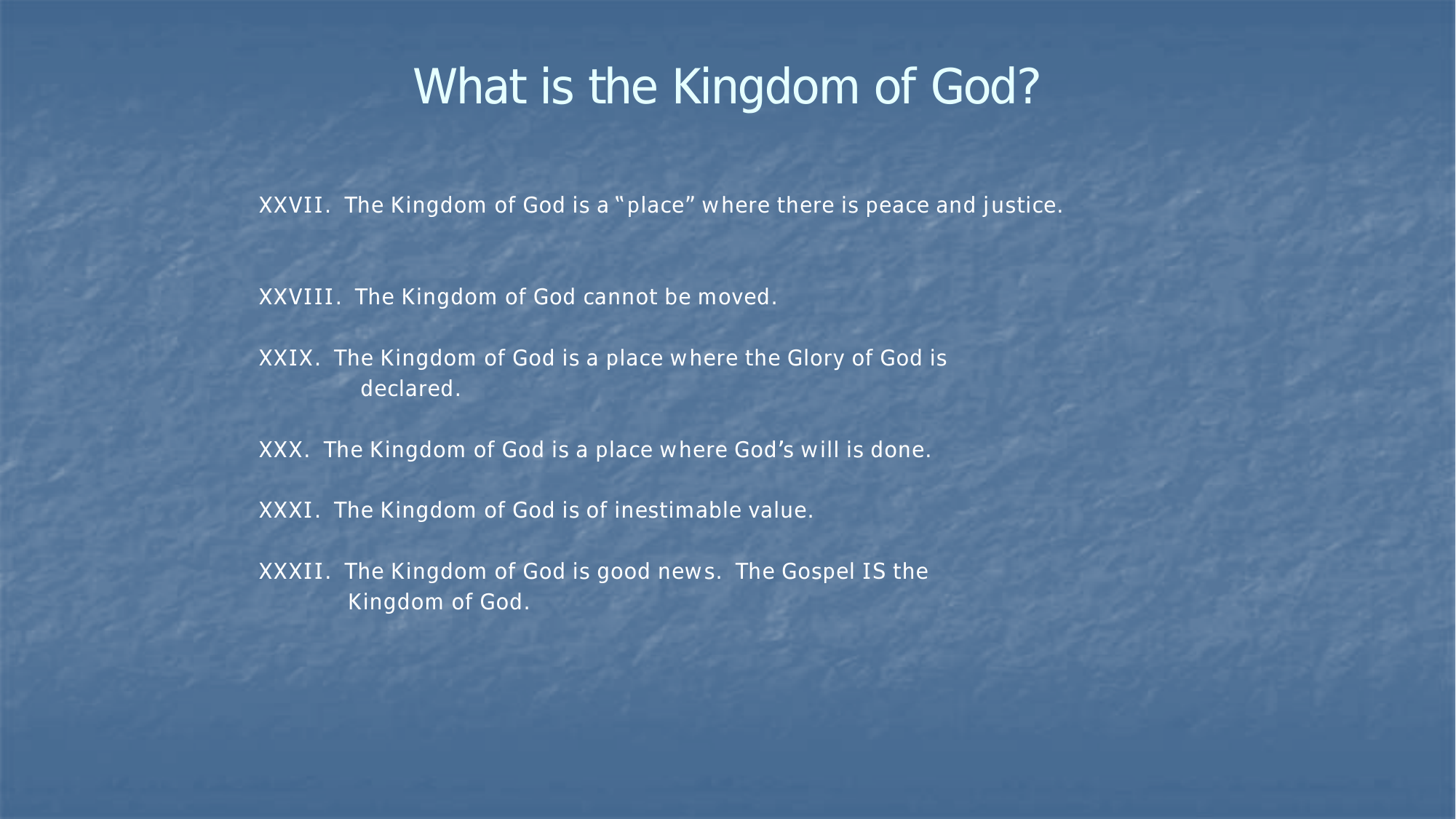

# What is the Kingdom of God?

XXVII.  The Kingdom of God is a “place” where there is peace and justice.

XXVIII.  The Kingdom of God cannot be moved.

XXIX.  The Kingdom of God is a place where the Glory of God is
                declared.

XXX.  The Kingdom of God is a place where God’s will is done.

XXXI.  The Kingdom of God is of inestimable value.

XXXII.  The Kingdom of God is good news.  The Gospel IS the
              Kingdom of God.